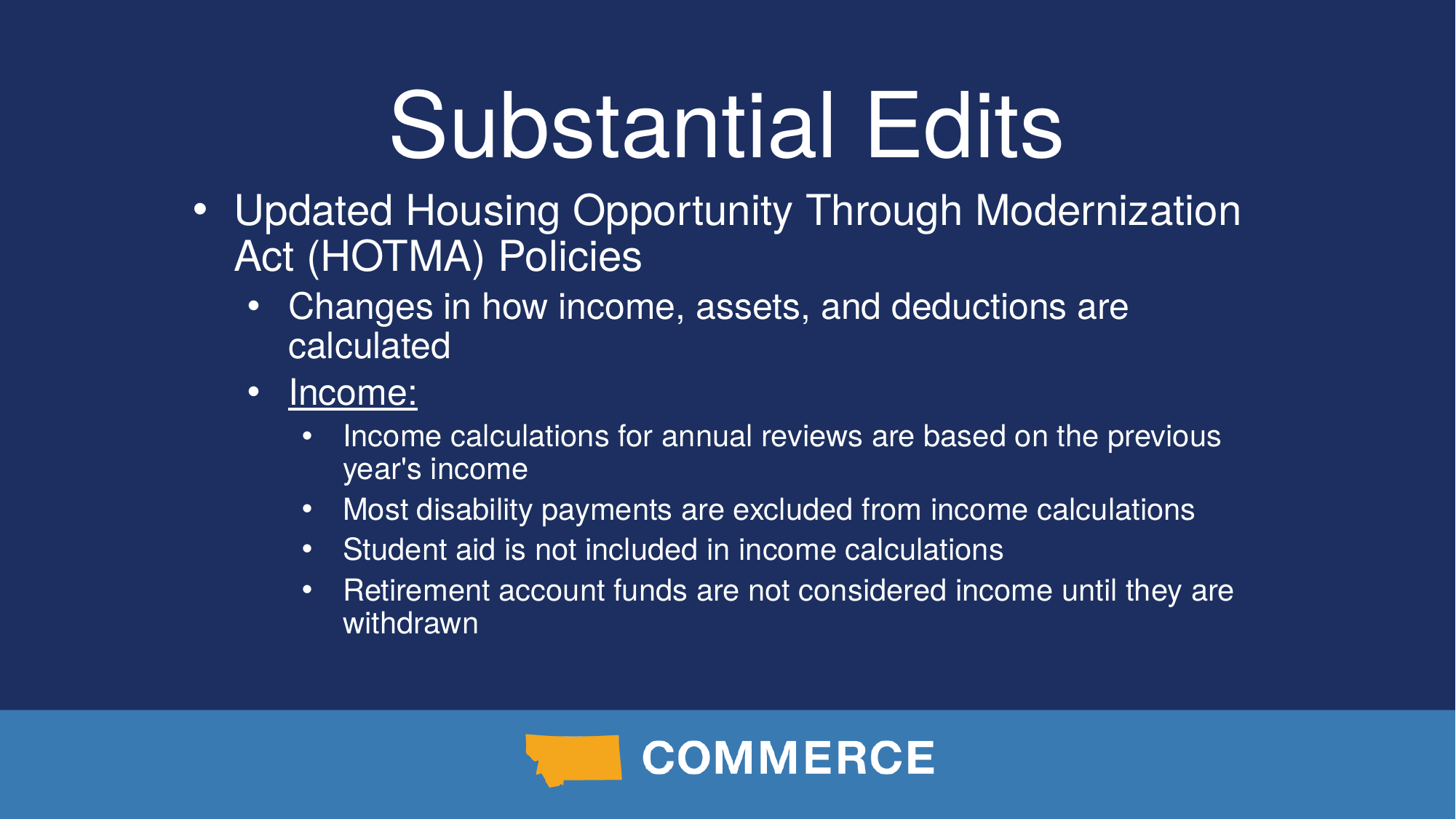

# Substantial Edits
Updated Housing Opportunity Through Modernization Act (HOTMA) Policies
Changes in how income, assets, and deductions are calculated
Income:
Income calculations for annual reviews are based on the previous year's income
Most disability payments are excluded from income calculations
Student aid is not included in income calculations
Retirement account funds are not considered income until they are withdrawn